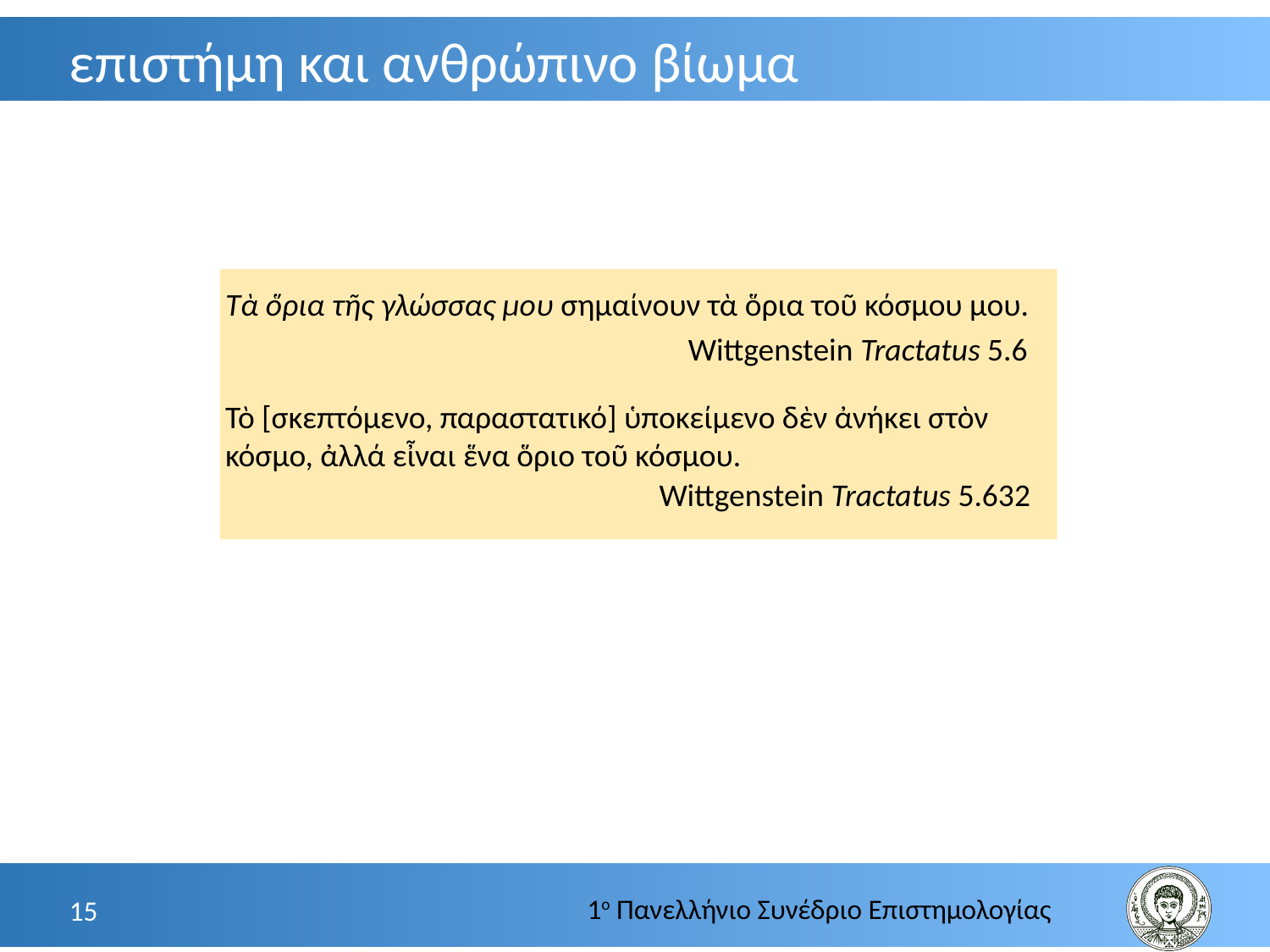

# επιστήμη και ανθρώπινο βίωμα

Τὰ ὅρια τῆς γλώσσας μου σημαίνουν τὰ ὅρια τοῦ κόσμου μου.

Wittgenstein Tractatus 5.6

Τὸ [σκεπτόμενο, παραστατικό] ὑποκείμενο δὲν ἀνήκει στὸν κόσμο, ἀλλά εἶναι ἕνα ὅριο τοῦ κόσμου.
Wittgenstein Tractatus 5.632

1ο Πανελλήνιο Συνέδριο Επιστημολογίας
15